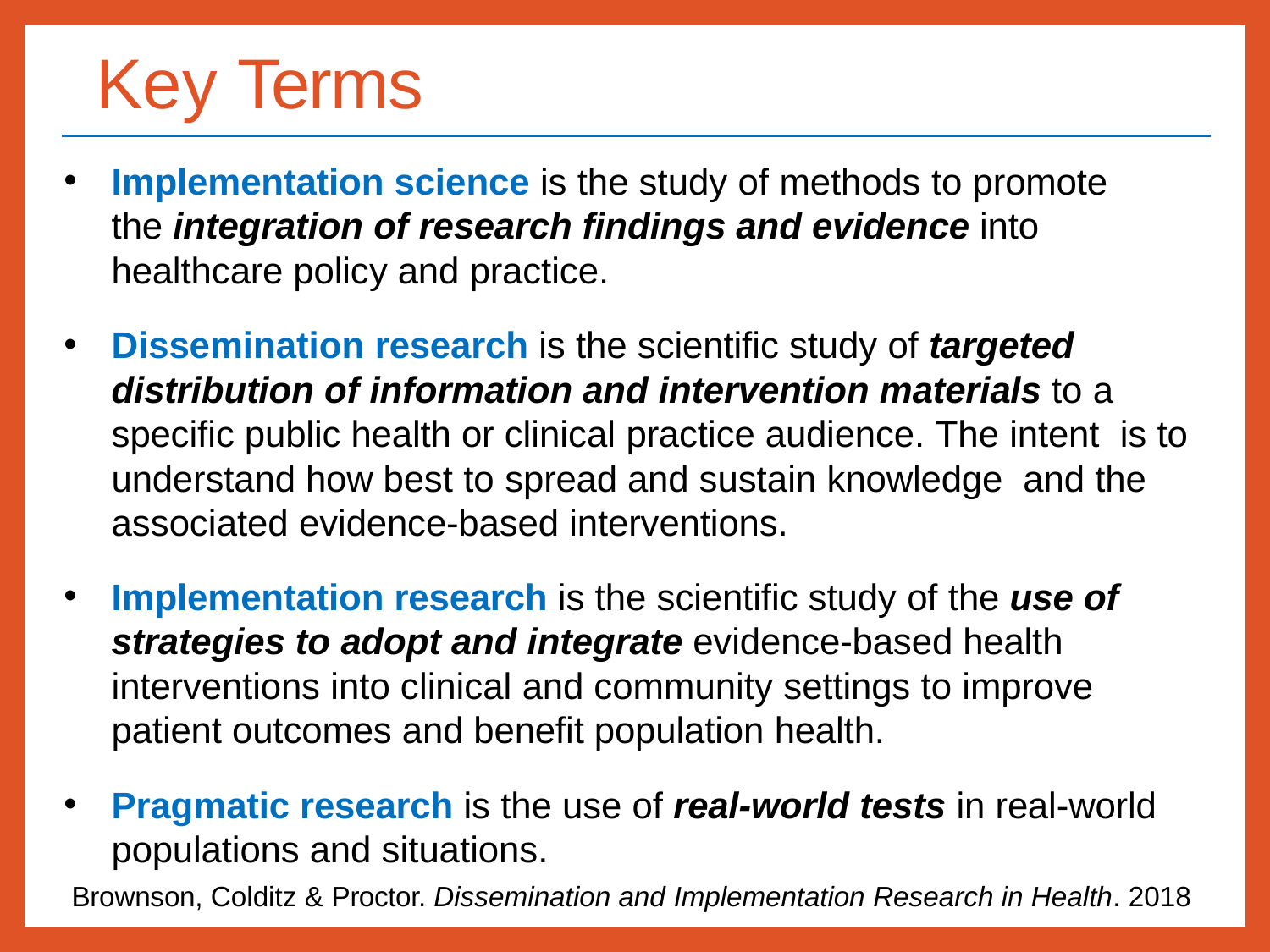

# Key Terms

Implementation science is the study of methods to promote  the integration of research findings and evidence into  healthcare policy and practice.
Dissemination research is the scientific study of targeted  distribution of information and intervention materials to a  specific public health or clinical practice audience. The intent  is to understand how best to spread and sustain knowledge  and the associated evidence-based interventions.
Implementation research is the scientific study of the use of  strategies to adopt and integrate evidence-based health  interventions into clinical and community settings to improve  patient outcomes and benefit population health.
Pragmatic research is the use of real-world tests in real-world populations and situations.
Brownson, Colditz & Proctor. Dissemination and Implementation Research in Health. 2018